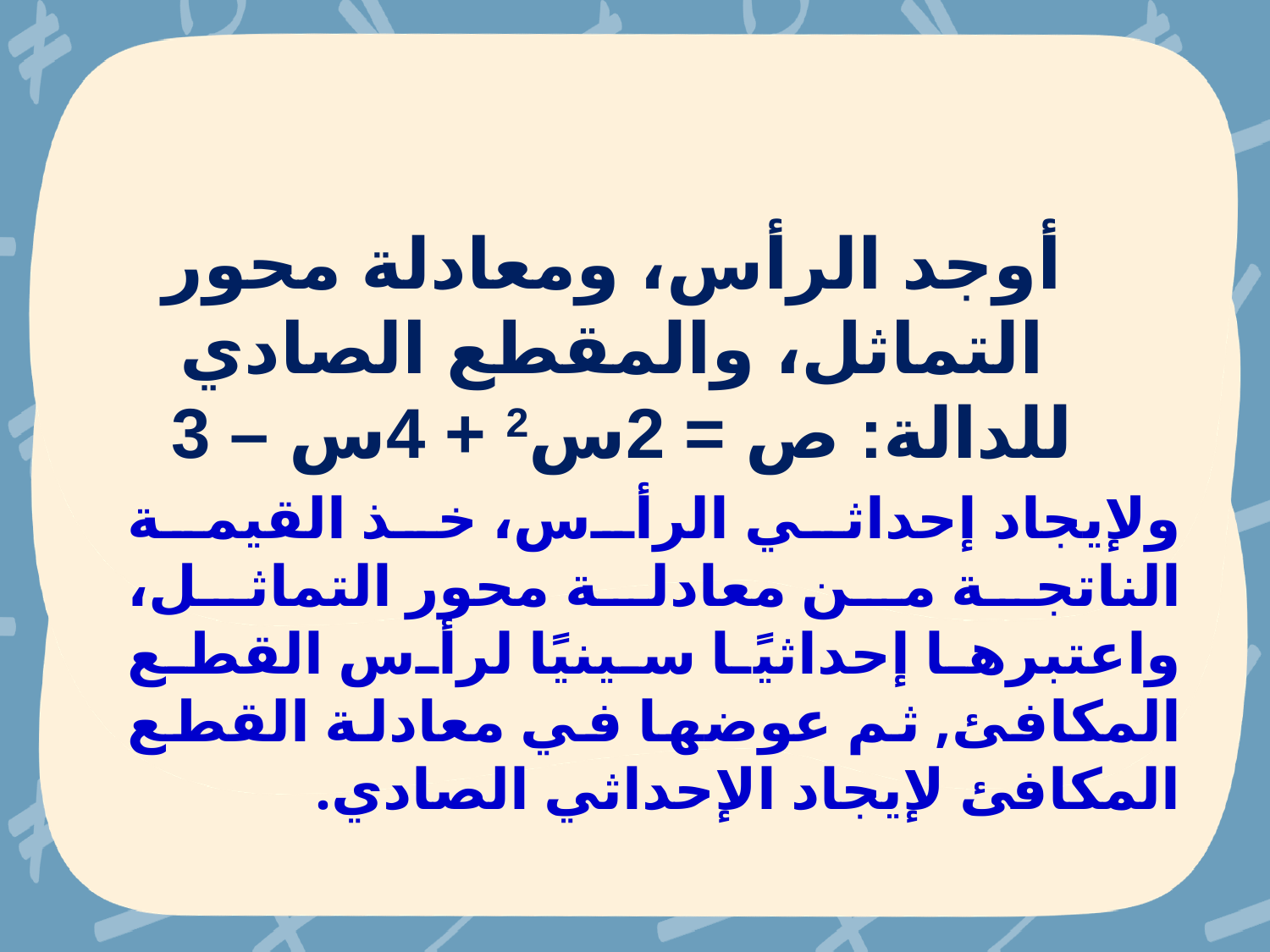

أوجد الرأس، ومعادلة محور التماثل، والمقطع الصادي للدالة: ص = 2س2 + 4س – 3
ولإيجاد إحداثي الرأس، خذ القيمة الناتجة من معادلة محور التماثل، واعتبرها إحداثيًا سينيًا لرأس القطع المكافئ, ثم عوضها في معادلة القطع المكافئ لإيجاد الإحداثي الصادي.